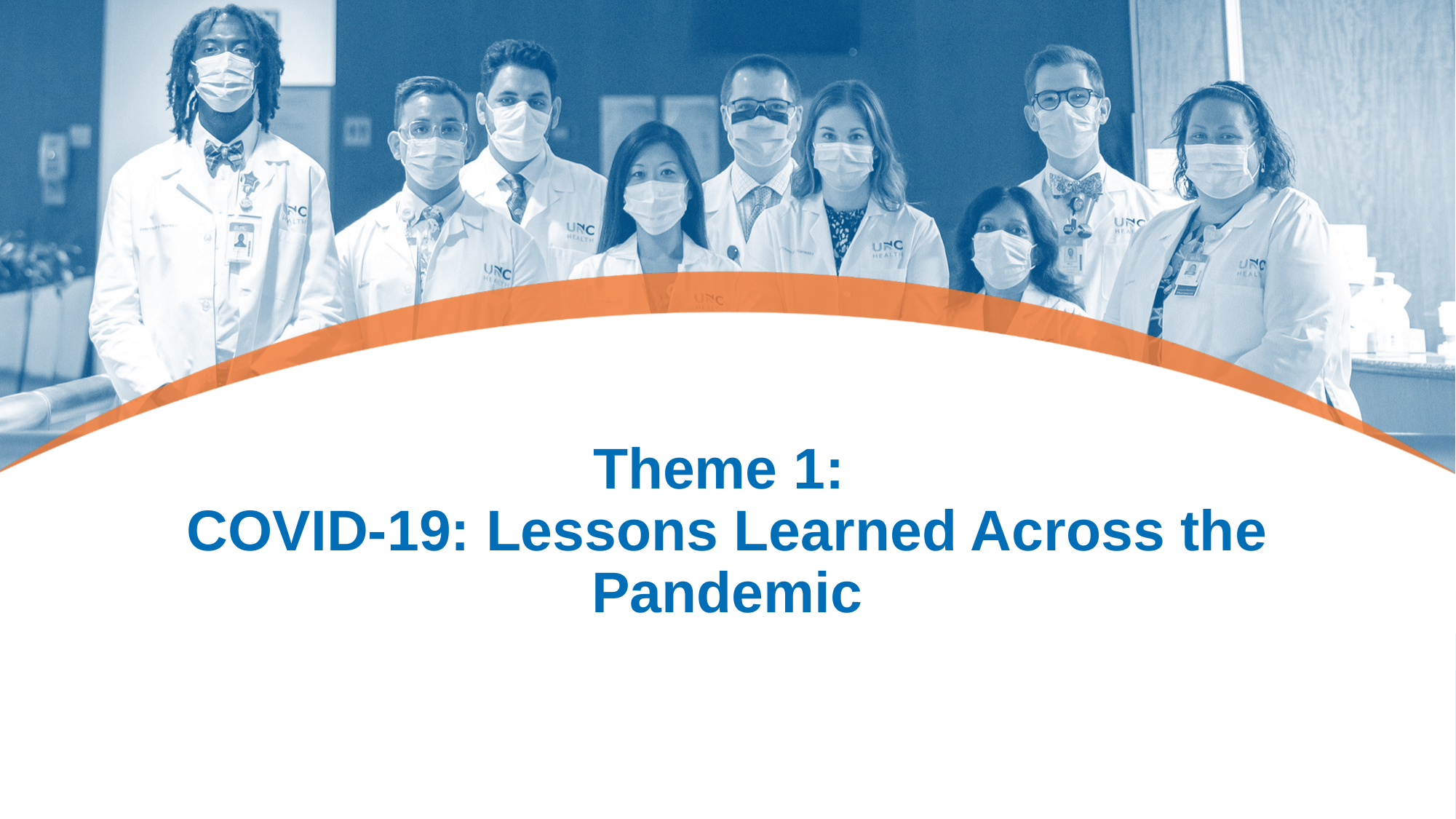

# Theme 1: COVID-19: Lessons Learned Across the Pandemic